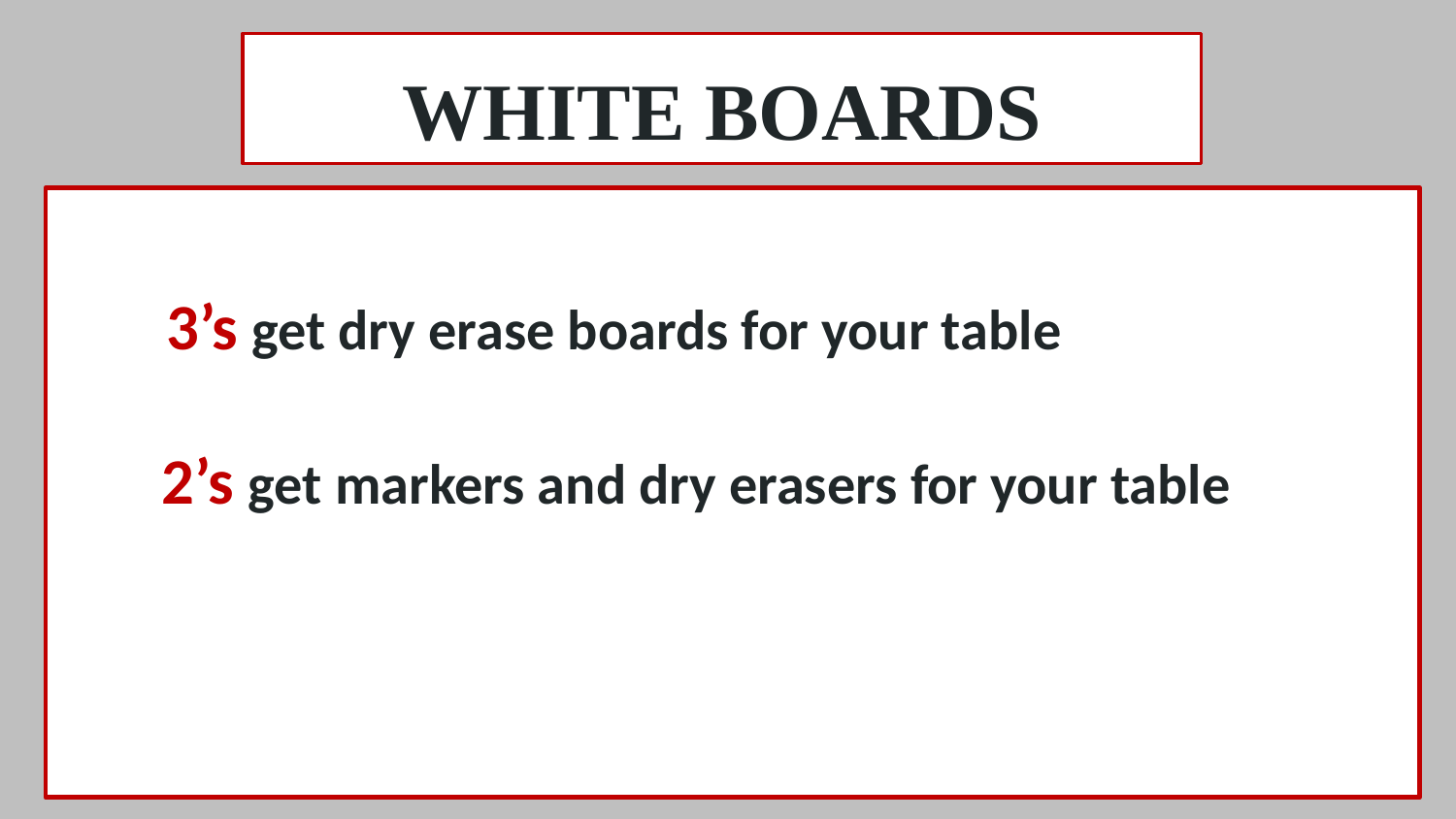

# WHITE BOARDS

	         3’s get dry erase boards for your table
	2’s get markers and dry erasers for your table